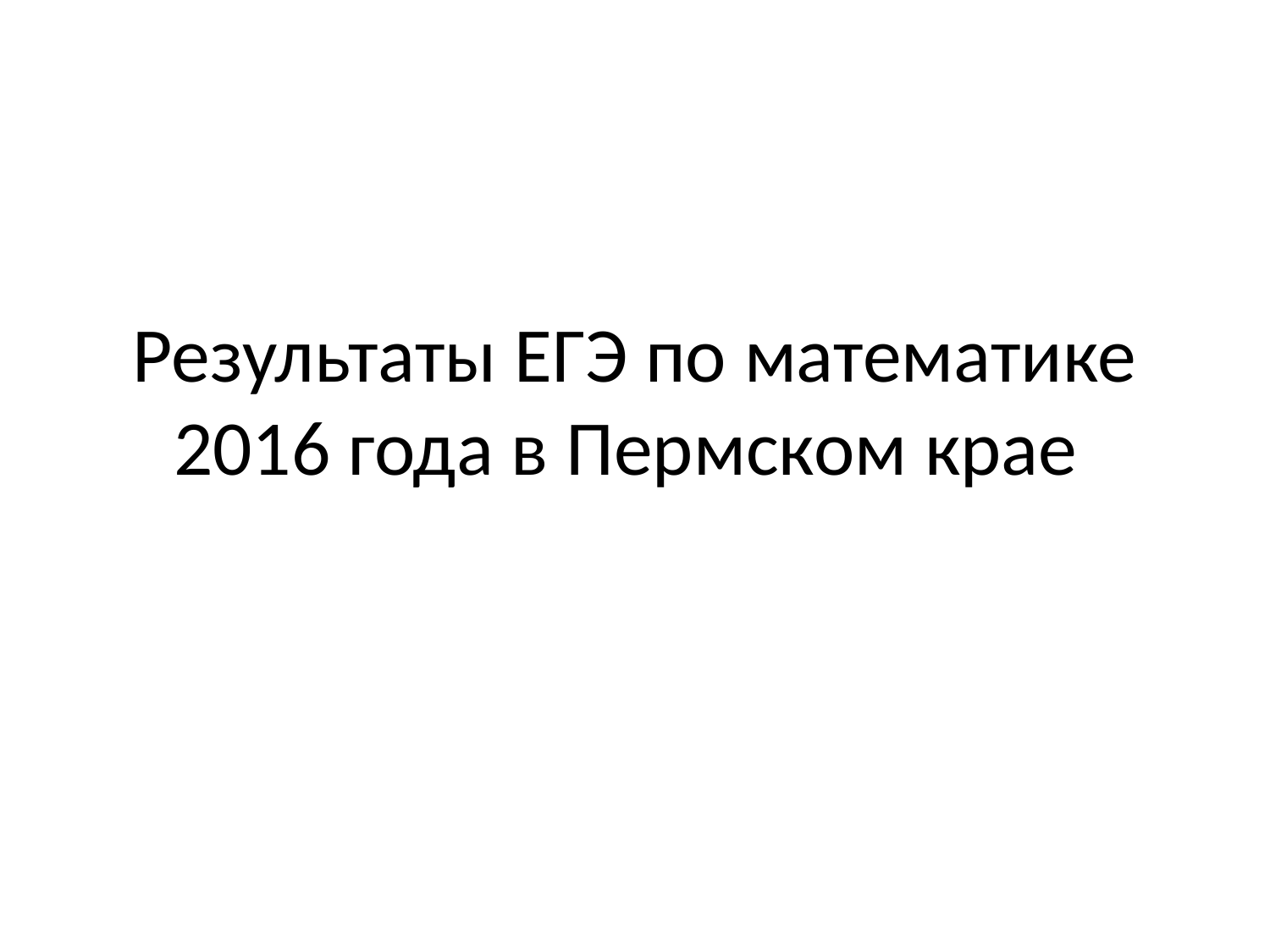

# Результаты ЕГЭ по математике 2016 года в Пермском крае